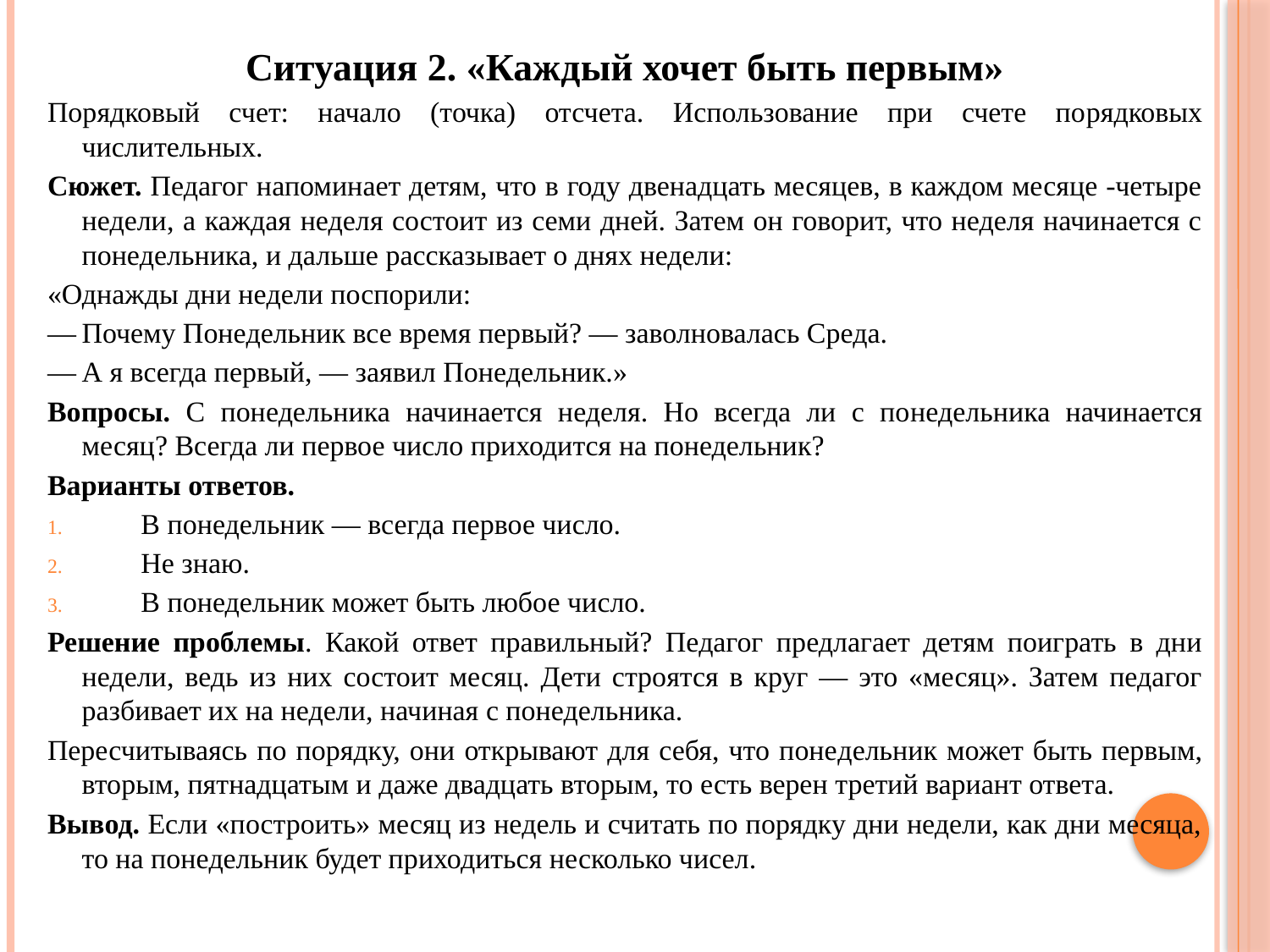

Ситуация 2. «Каждый хочет быть первым»
Порядковый счет: начало (точка) отсчета. Использование при счете по­рядковых числительных.
Сюжет. Педагог напоминает детям, что в году двенадцать месяцев, в каждом месяце -четыре недели, а каждая неделя состоит из семи дней. Затем он говорит, что неделя начинается с понедельника, и дальше рассказывает о днях недели:
«Однажды дни недели поспорили:
—	Почему Понедельник все время первый? — заволновалась Среда.
—	А я всегда первый, — заявил Понедельник.»
Вопросы. С понедельника начинается неделя. Но всегда ли с по­недельника начинается месяц? Всегда ли первое число приходится на понедельник?
Варианты ответов.
В понедельник — всегда первое число.
Не знаю.
В понедельник может быть любое число.
Решение проблемы. Какой ответ правильный? Педагог предлагает детям поиграть в дни недели, ведь из них состоит месяц. Дети стро­ятся в круг — это «месяц». Затем педагог разбивает их на недели, на­чиная с понедельника.
Пересчитываясь по порядку, они открывают для себя, что поне­дельник может быть первым, вторым, пятнадцатым и даже двадцать вторым, то есть верен третий вариант ответа.
Вывод. Если «построить» месяц из недель и считать по порядку дни недели, как дни месяца, то на понедельник будет приходиться несколько чисел.